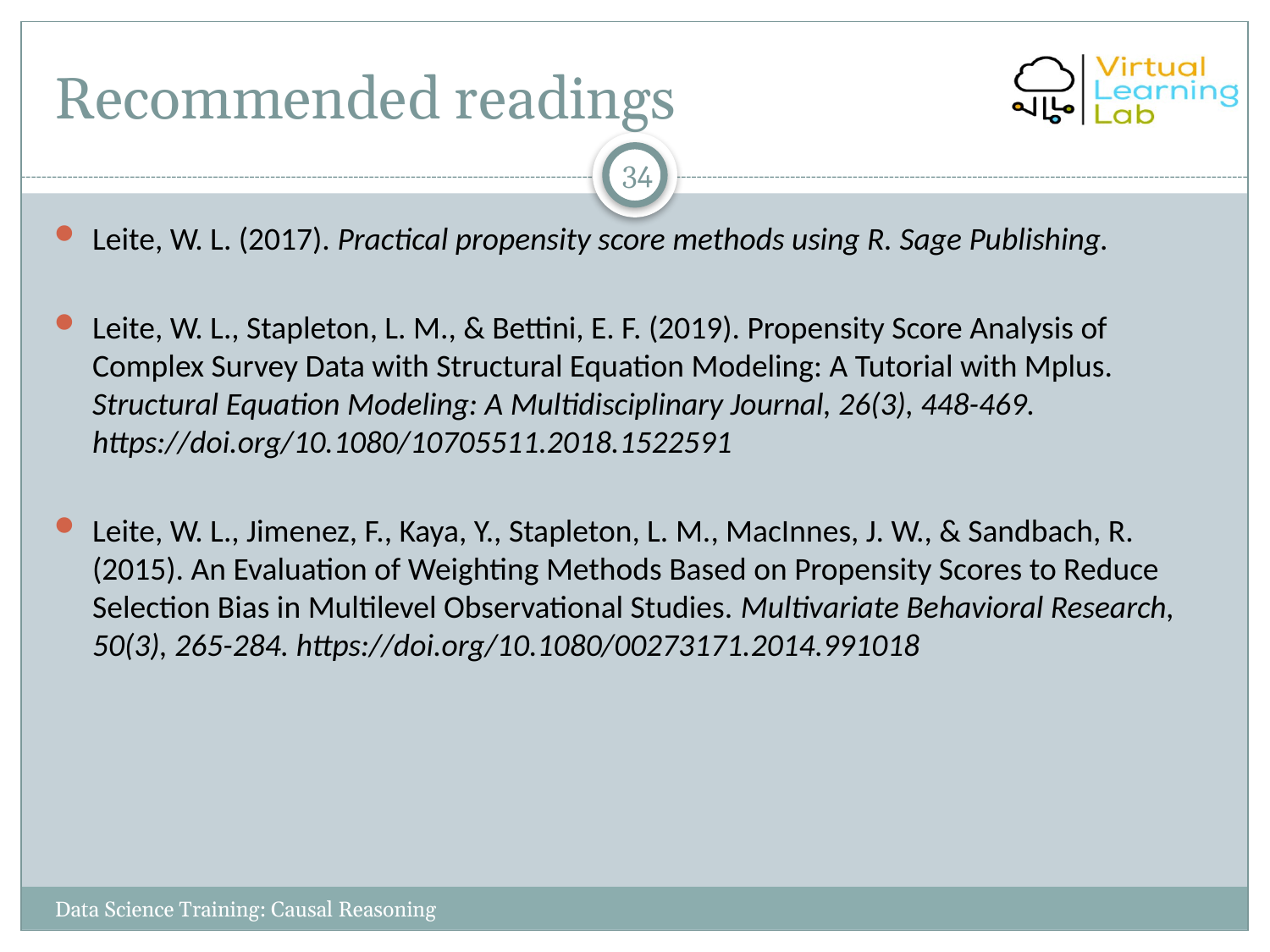

# Recommended readings
34
Leite, W. L. (2017). Practical propensity score methods using R. Sage Publishing.

Leite, W. L., Stapleton, L. M., & Bettini, E. F. (2019). Propensity Score Analysis of Complex Survey Data with Structural Equation Modeling: A Tutorial with Mplus. Structural Equation Modeling: A Multidisciplinary Journal, 26(3), 448-469. https://doi.org/10.1080/10705511.2018.1522591

Leite, W. L., Jimenez, F., Kaya, Y., Stapleton, L. M., MacInnes, J. W., & Sandbach, R. (2015). An Evaluation of Weighting Methods Based on Propensity Scores to Reduce Selection Bias in Multilevel Observational Studies. Multivariate Behavioral Research, 50(3), 265-284. https://doi.org/10.1080/00273171.2014.991018

Data Science Training: Causal Reasoning